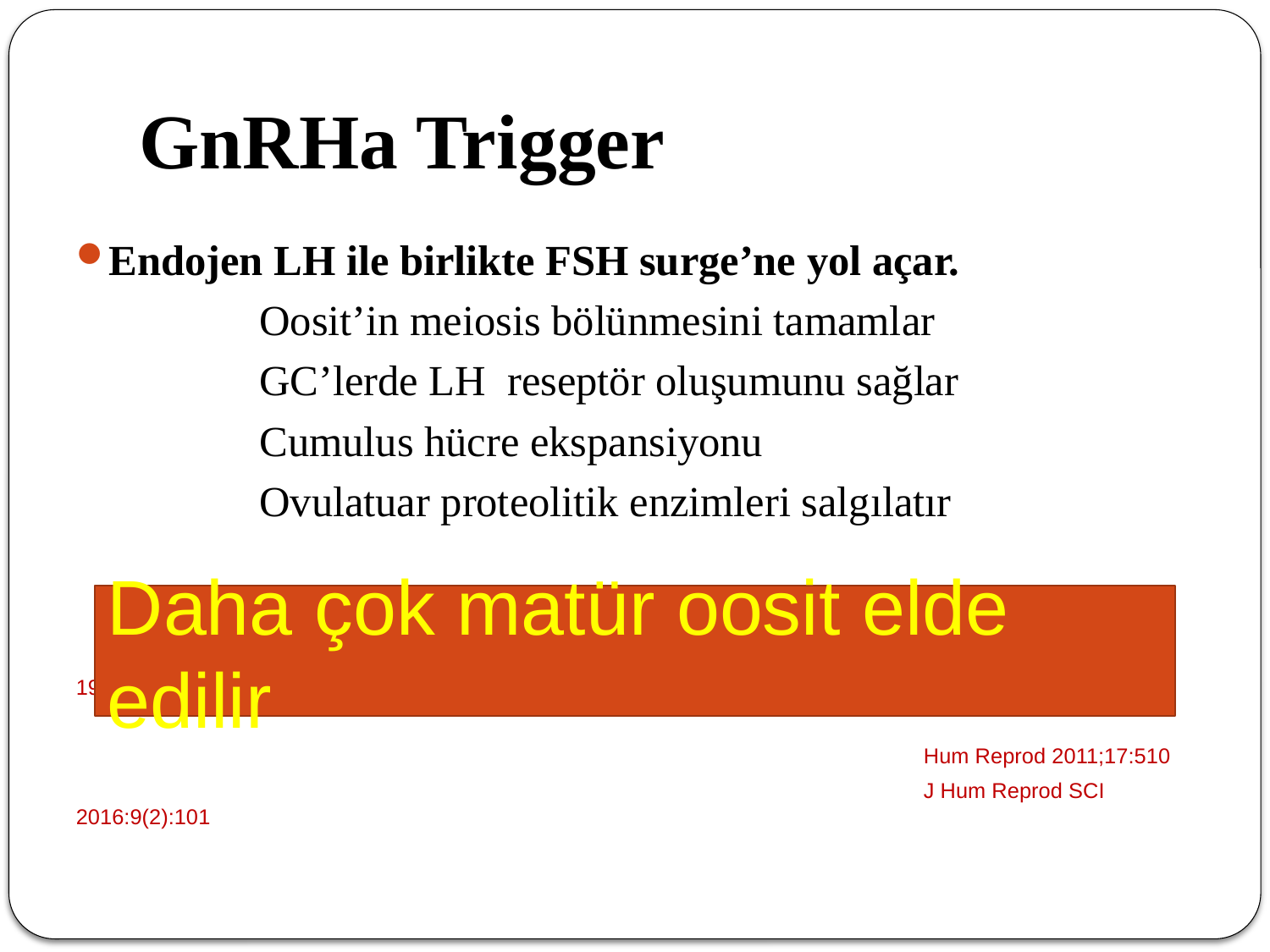

# GnRHa Trigger

Endojen LH ile birlikte FSH surge’ne yol açar.
                 Oosit’in meiosis bölünmesini tamamlar
                 GC’lerde LH  reseptör oluşumunu sağlar
                 Cumulus hücre ekspansiyonu
                 Ovulatuar proteolitik enzimleri salgılatır

                                                                                                                                               Mol Hum Reprod 1999:5:726

                                                                                                                                               Hum Reprod 2011;17:510
                                                                                                                                               J Hum Reprod SCI 2016:9(2):101

Daha çok matür oosit elde edilir